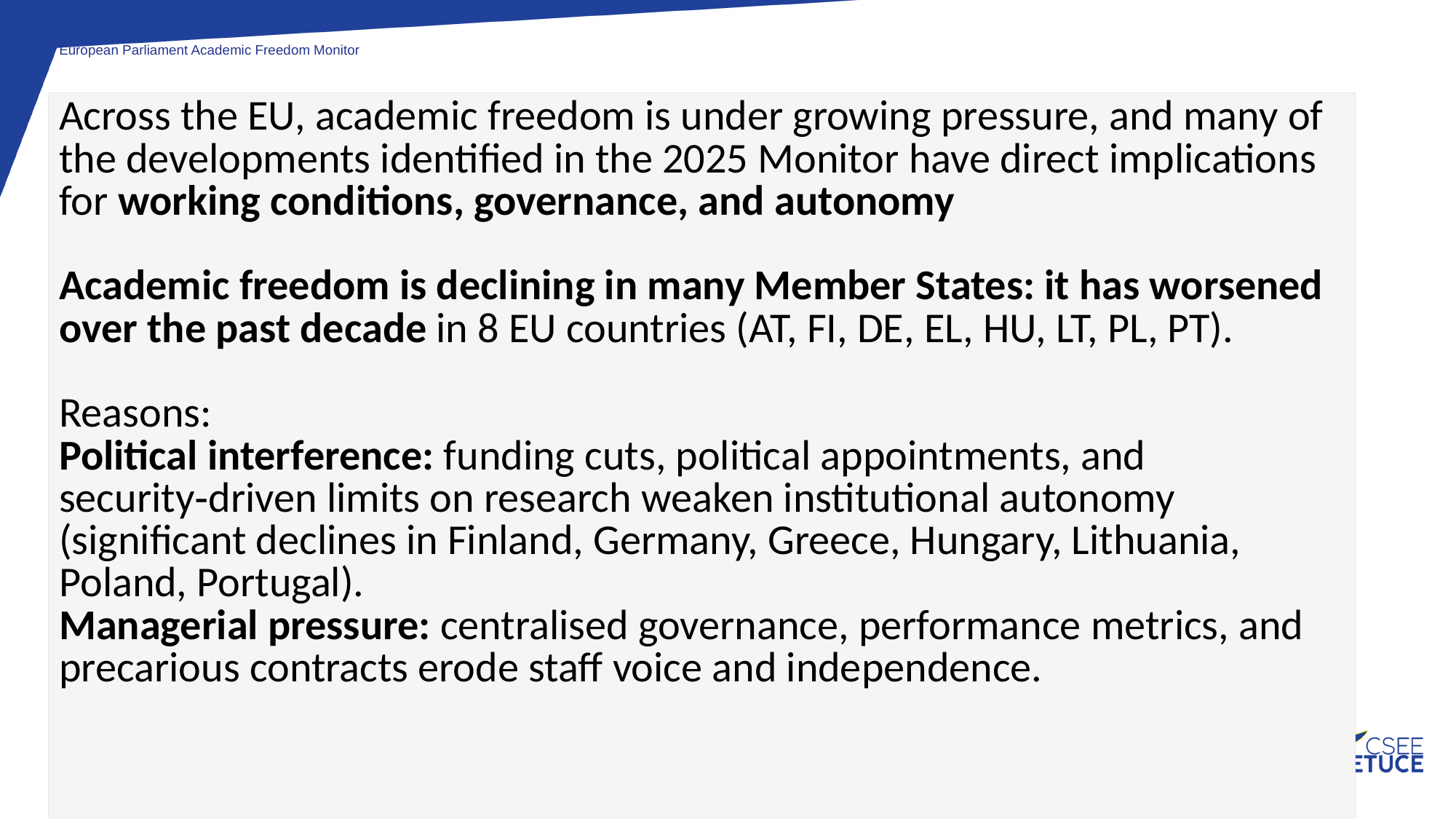

# European Parliament Academic Freedom Monitor
| Across the EU, academic freedom is under growing pressure, and many of the developments identified in the 2025 Monitor have direct implications for working conditions, governance, and autonomy Academic freedom is declining in many Member States: it has worsened over the past decade in 8 EU countries (AT, FI, DE, EL, HU, LT, PL, PT). Reasons: Political interference: funding cuts, political appointments, and security‑driven limits on research weaken institutional autonomy (significant declines in Finland, Germany, Greece, Hungary, Lithuania, Poland, Portugal). Managerial pressure: centralised governance, performance metrics, and precarious contracts erode staff voice and independence. |
| --- |
|  |
|  |